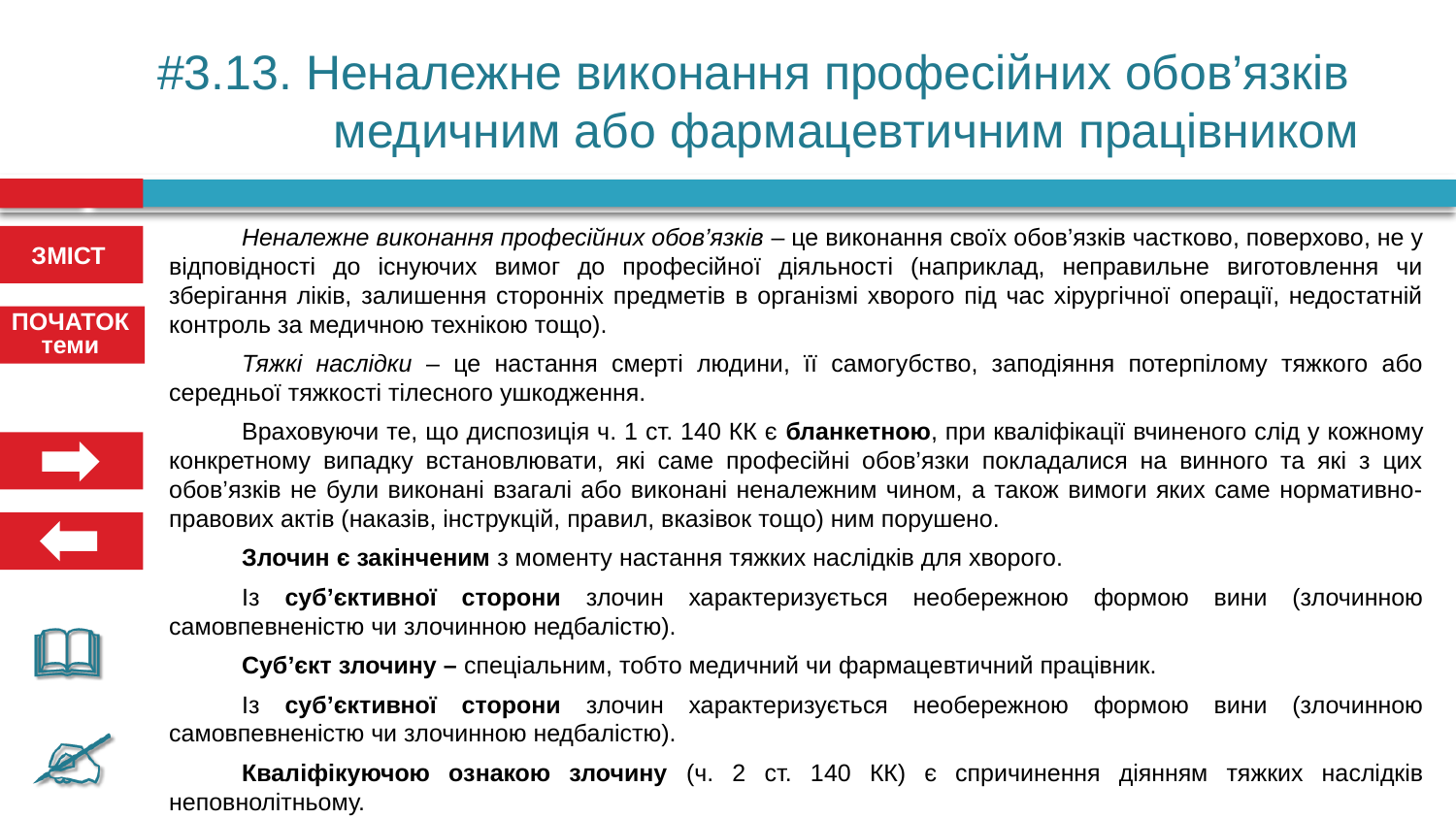

# #3.13. Неналежне виконання професійних обов’язків медичним або фармацевтичним працівником
Неналежне виконання професійних обов’язків – це виконання своїх обов’язків частково, поверхово, не у відповідності до існуючих вимог до професійної діяльності (наприклад, неправильне виготовлення чи зберігання ліків, залишення сторонніх предметів в організмі хворого під час хірургічної операції, недостатній контроль за медичною технікою тощо).
Тяжкі наслідки – це настання смерті людини, її самогубство, заподіяння потерпілому тяжкого або середньої тяжкості тілесного ушкодження.
Враховуючи те, що диспозиція ч. 1 ст. 140 КК є бланкетною, при кваліфікації вчиненого слід у кожному конкретному випадку встановлювати, які саме професійні обов’язки покладалися на винного та які з цих обов’язків не були виконані взагалі або виконані неналежним чином, а також вимоги яких саме нормативно-правових актів (наказів, інструкцій, правил, вказівок тощо) ним порушено.
Злочин є закінченим з моменту настання тяжких наслідків для хворого.
Із суб’єктивної сторони злочин характеризується необережною формою вини (злочинною самовпевненістю чи злочинною недбалістю).
Суб’єкт злочину – спеціальним, тобто медичний чи фармацевтичний працівник.
Із суб’єктивної сторони злочин характеризується необережною формою вини (злочинною самовпевненістю чи злочинною недбалістю).
Кваліфікуючою ознакою злочину (ч. 2 ст. 140 КК) є спричинення діянням тяжких наслідків неповнолітньому.